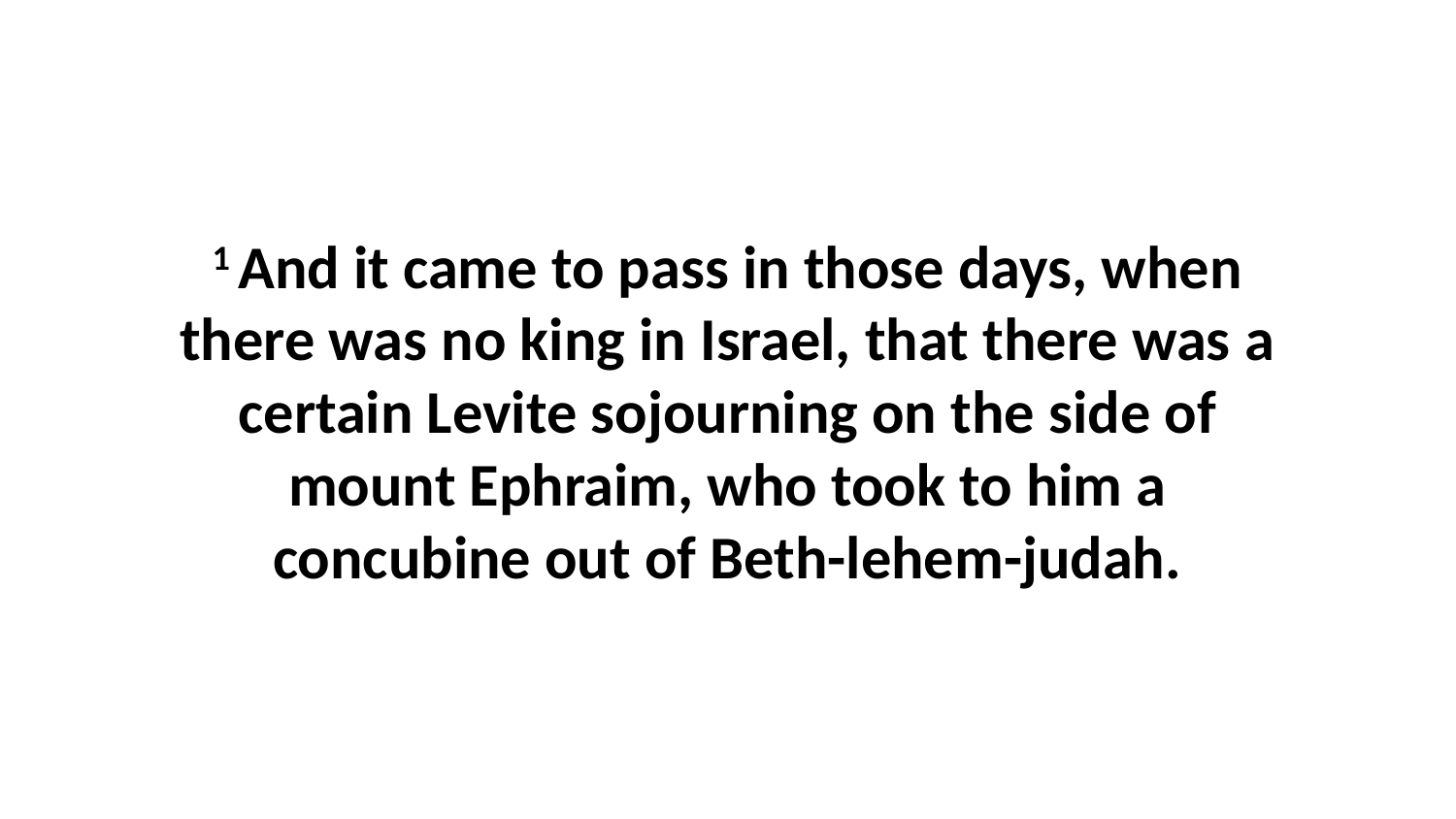

1 And it came to pass in those days, when there was no king in Israel, that there was a certain Levite sojourning on the side of mount Ephraim, who took to him a concubine out of Beth-lehem-judah.